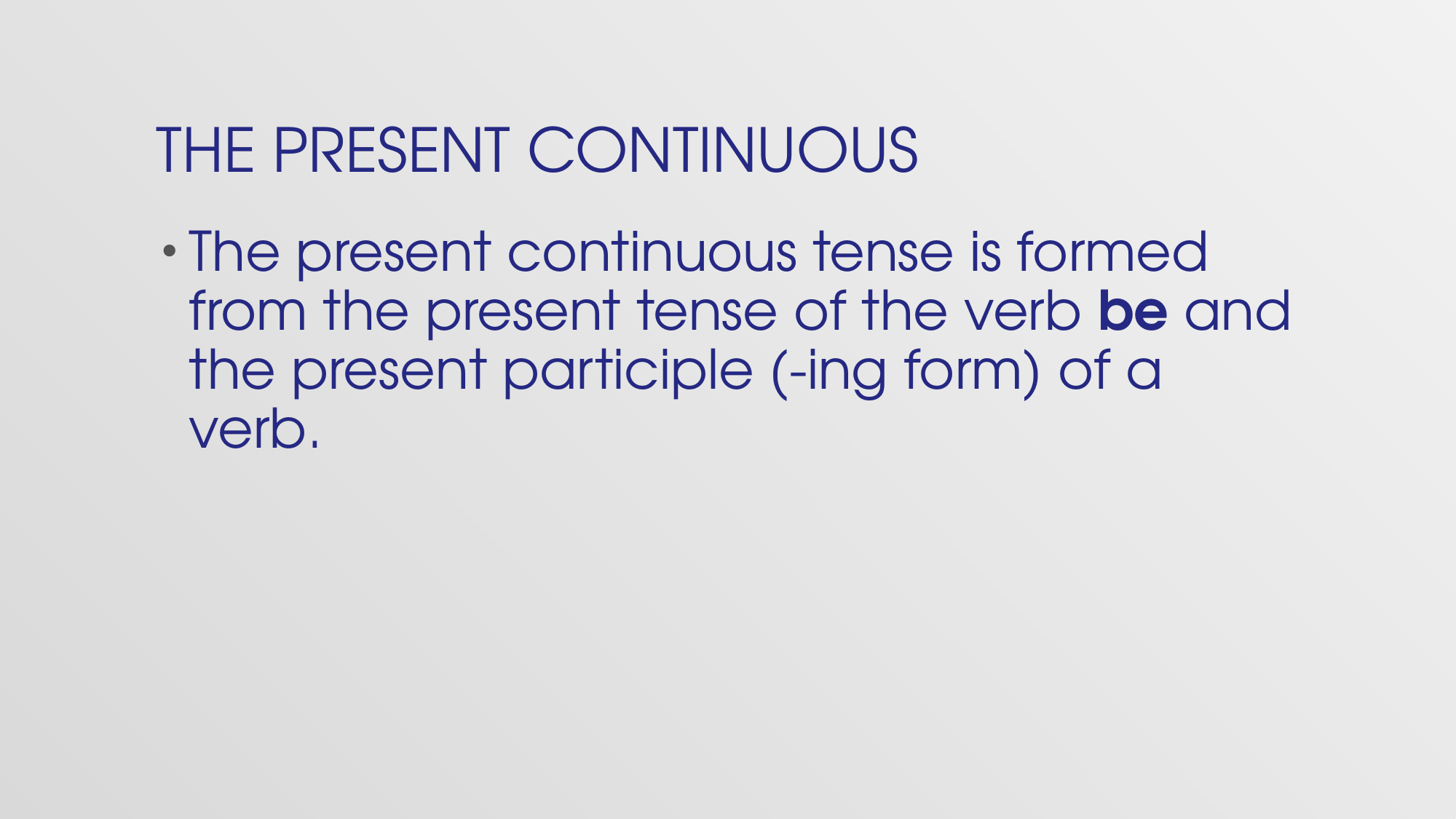

# The Present Continuous
The present continuous tense is formed from the present tense of the verb be and the present participle (-ing form) of a verb.